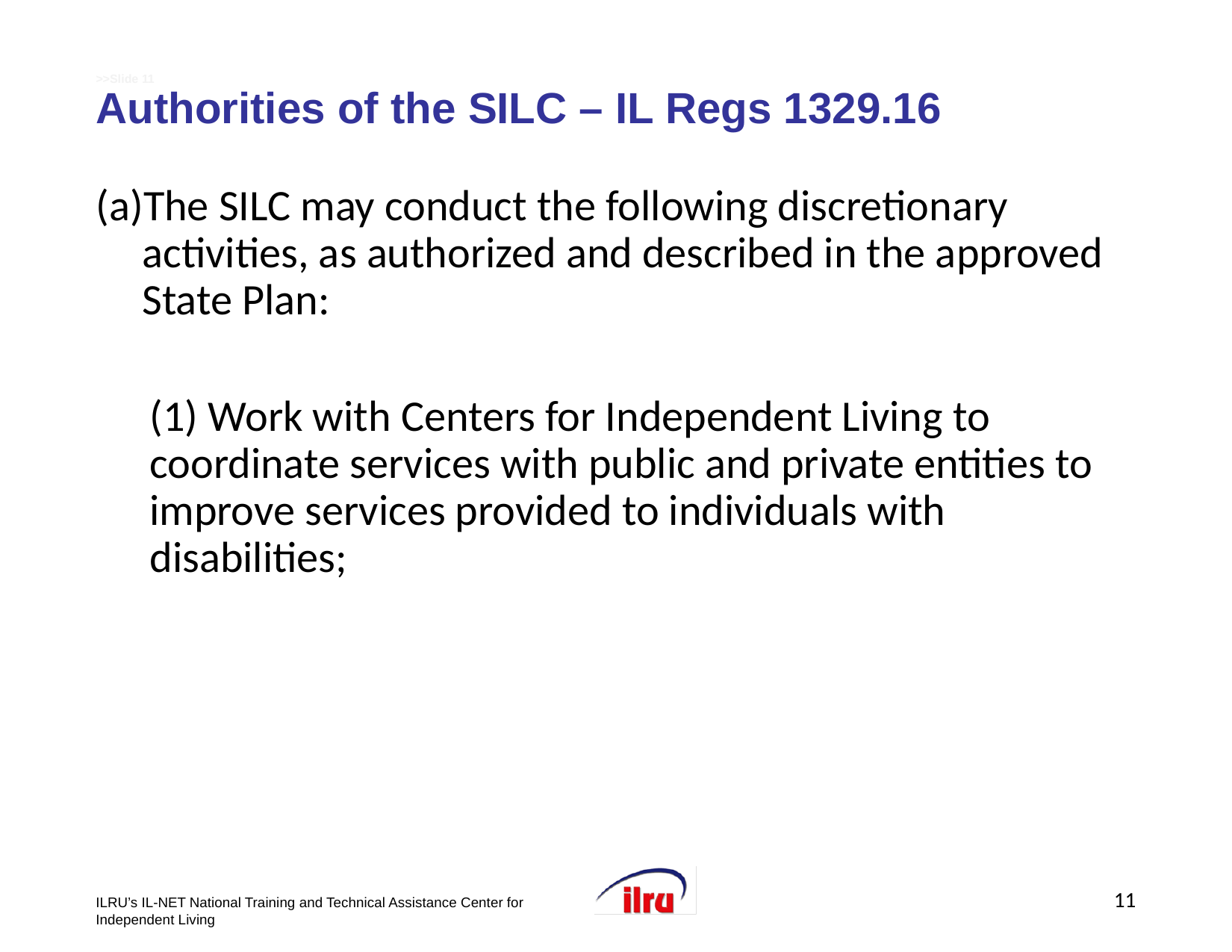

# >>Slide 11 Authorities of the SILC – IL Regs 1329.16
The SILC may conduct the following discretionary activities, as authorized and described in the approved State Plan:

(1) Work with Centers for Independent Living to coordinate services with public and private entities to improve services provided to individuals with disabilities;
11